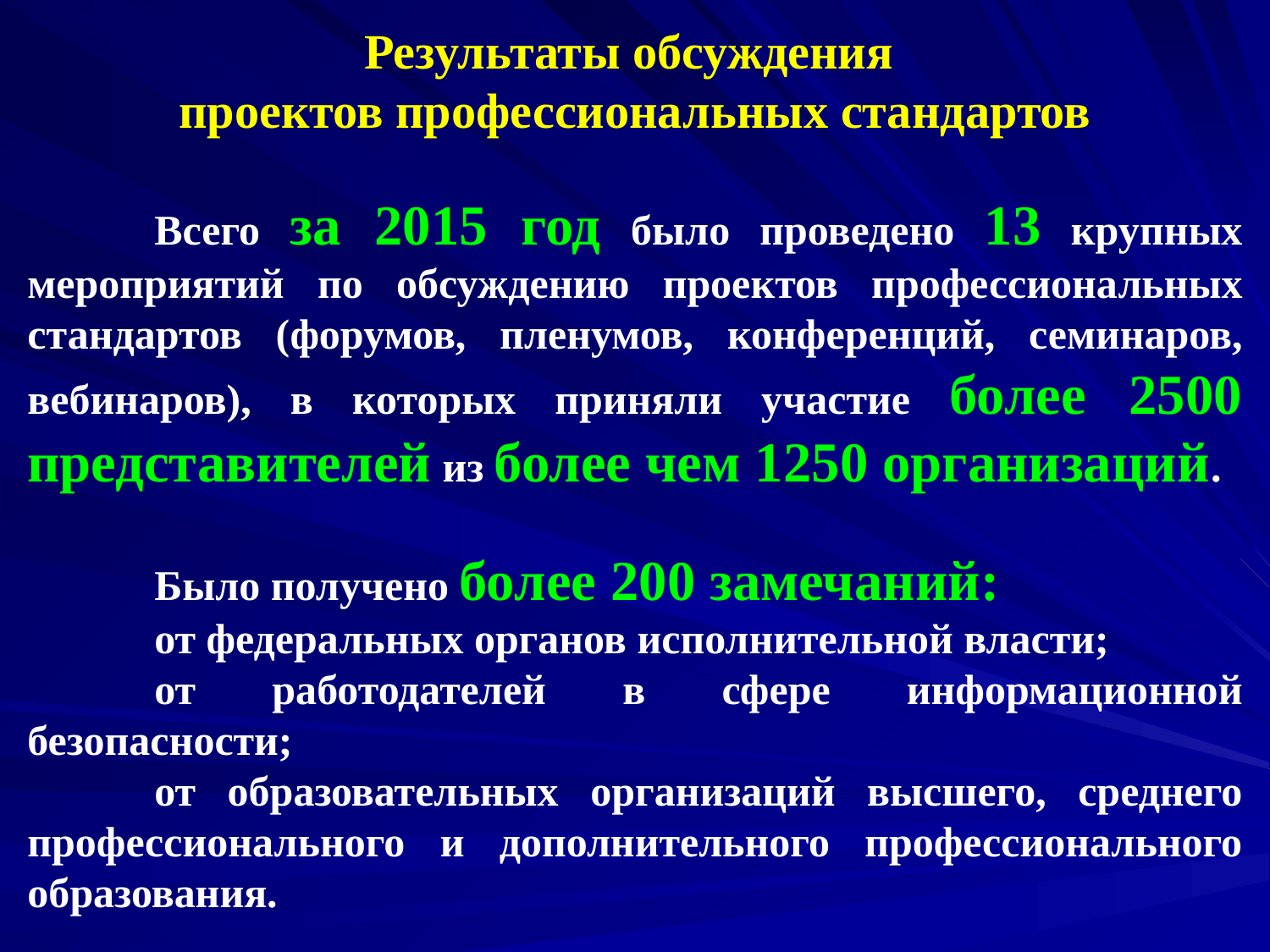

Результаты обсуждения
проектов профессиональных стандартов

	Всего за 2015 год было проведено 13 крупных мероприятий по обсуждению проектов профессиональных стандартов (форумов, пленумов, конференций, семинаров, вебинаров), в которых приняли участие более 2500 представителей из более чем 1250 организаций.

	Было получено более 200 замечаний:
	от федеральных органов исполнительной власти;
	от работодателей в сфере информационной безопасности;
	от образовательных организаций высшего, среднего профессионального и дополнительного профессионального образования.